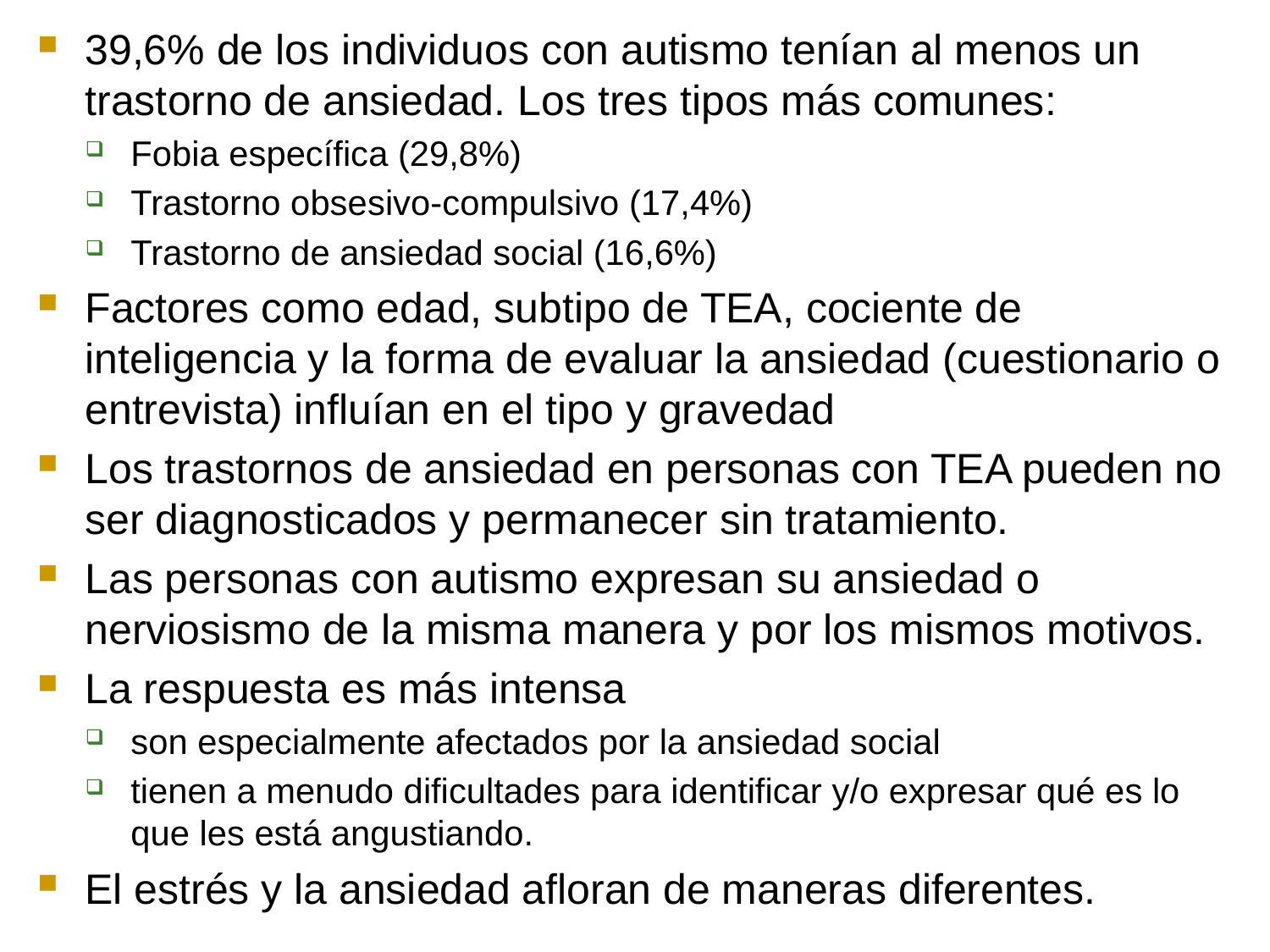

39,6% de los individuos con autismo tenían al menos un trastorno de ansiedad. Los tres tipos más comunes:
Fobia específica (29,8%)
Trastorno obsesivo-compulsivo (17,4%)
Trastorno de ansiedad social (16,6%)
Factores como edad, subtipo de TEA, cociente de inteligencia y la forma de evaluar la ansiedad (cuestionario o entrevista) influían en el tipo y gravedad
Los trastornos de ansiedad en personas con TEA pueden no ser diagnosticados y permanecer sin tratamiento.
Las personas con autismo expresan su ansiedad o nerviosismo de la misma manera y por los mismos motivos.
La respuesta es más intensa
son especialmente afectados por la ansiedad social
tienen a menudo dificultades para identificar y/o expresar qué es lo que les está angustiando.
El estrés y la ansiedad afloran de maneras diferentes.